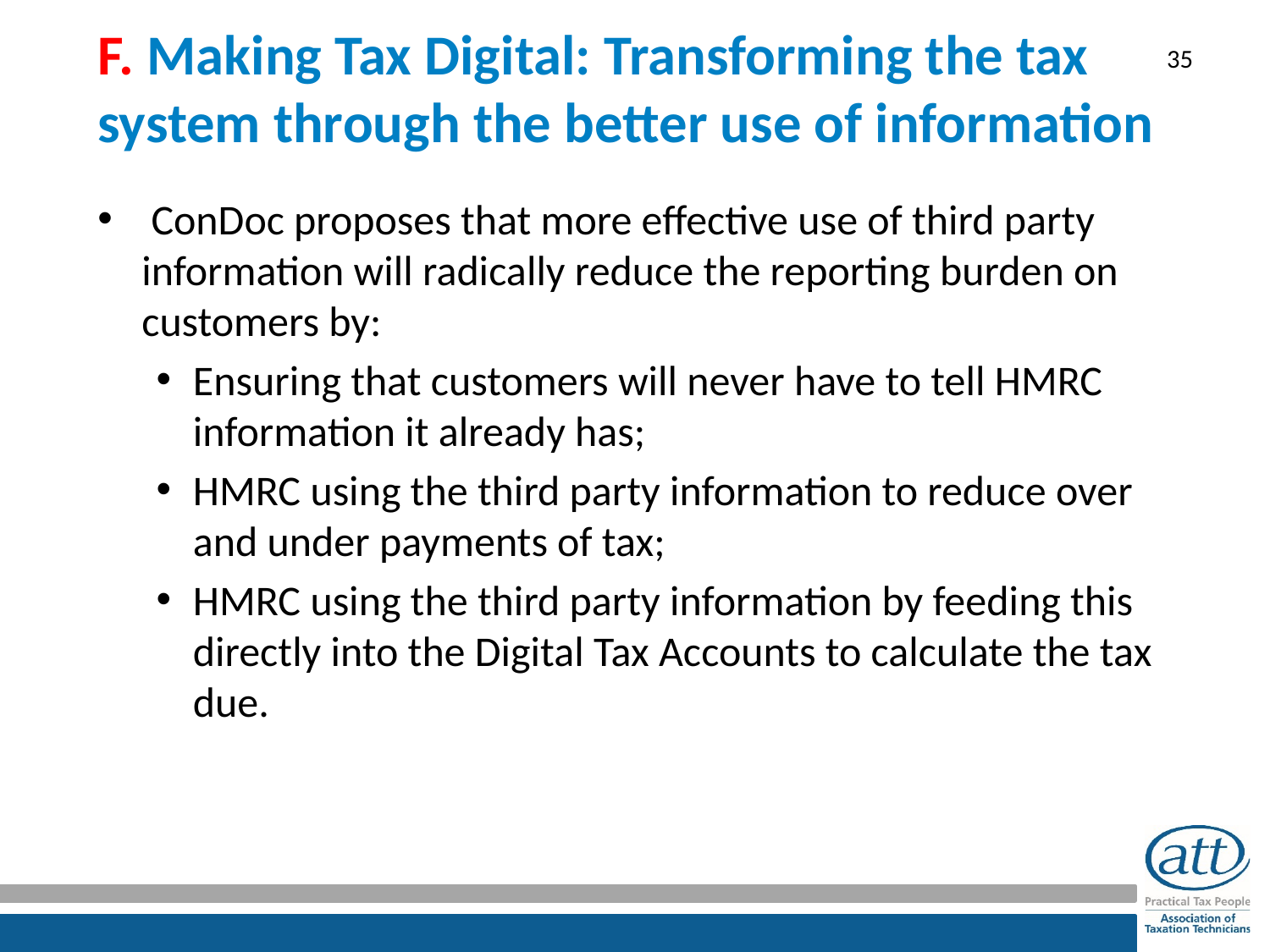

# F. Making Tax Digital: Transforming the tax system through the better use of information
 ConDoc proposes that more effective use of third party information will radically reduce the reporting burden on customers by:
Ensuring that customers will never have to tell HMRC information it already has;
HMRC using the third party information to reduce over and under payments of tax;
HMRC using the third party information by feeding this directly into the Digital Tax Accounts to calculate the tax due.